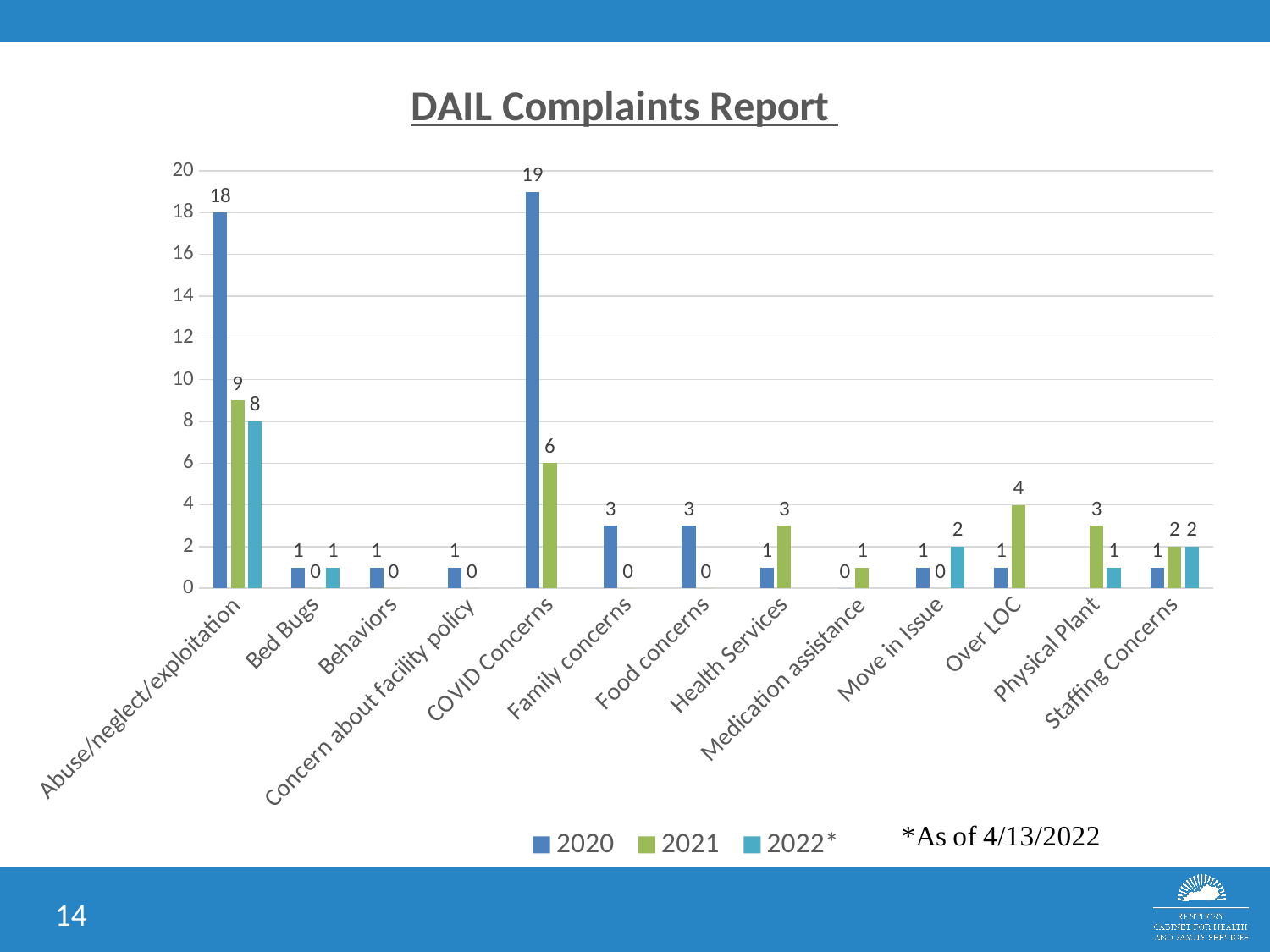

### Chart: DAIL Complaints Report

| Category | 2020 | 2021 | 2022* |
|---|---|---|---|
| Abuse/neglect/exploitation | 18.0 | 9.0 | 8.0 |
| Bed Bugs | 1.0 | 0.0 | 1.0 |
| Behaviors | 1.0 | 0.0 | None |
| Concern about facility policy | 1.0 | 0.0 | None |
| COVID Concerns | 19.0 | 6.0 | None |
| Family concerns | 3.0 | 0.0 | None |
| Food concerns | 3.0 | 0.0 | None |
| Health Services | 1.0 | 3.0 | None |
| Medication assistance | 0.0 | 1.0 | None |
| Move in Issue | 1.0 | 0.0 | 2.0 |
| Over LOC | 1.0 | 4.0 | None |
| Physical Plant | None | 3.0 | 1.0 |
| Staffing Concerns | 1.0 | 2.0 | 2.0 |
14